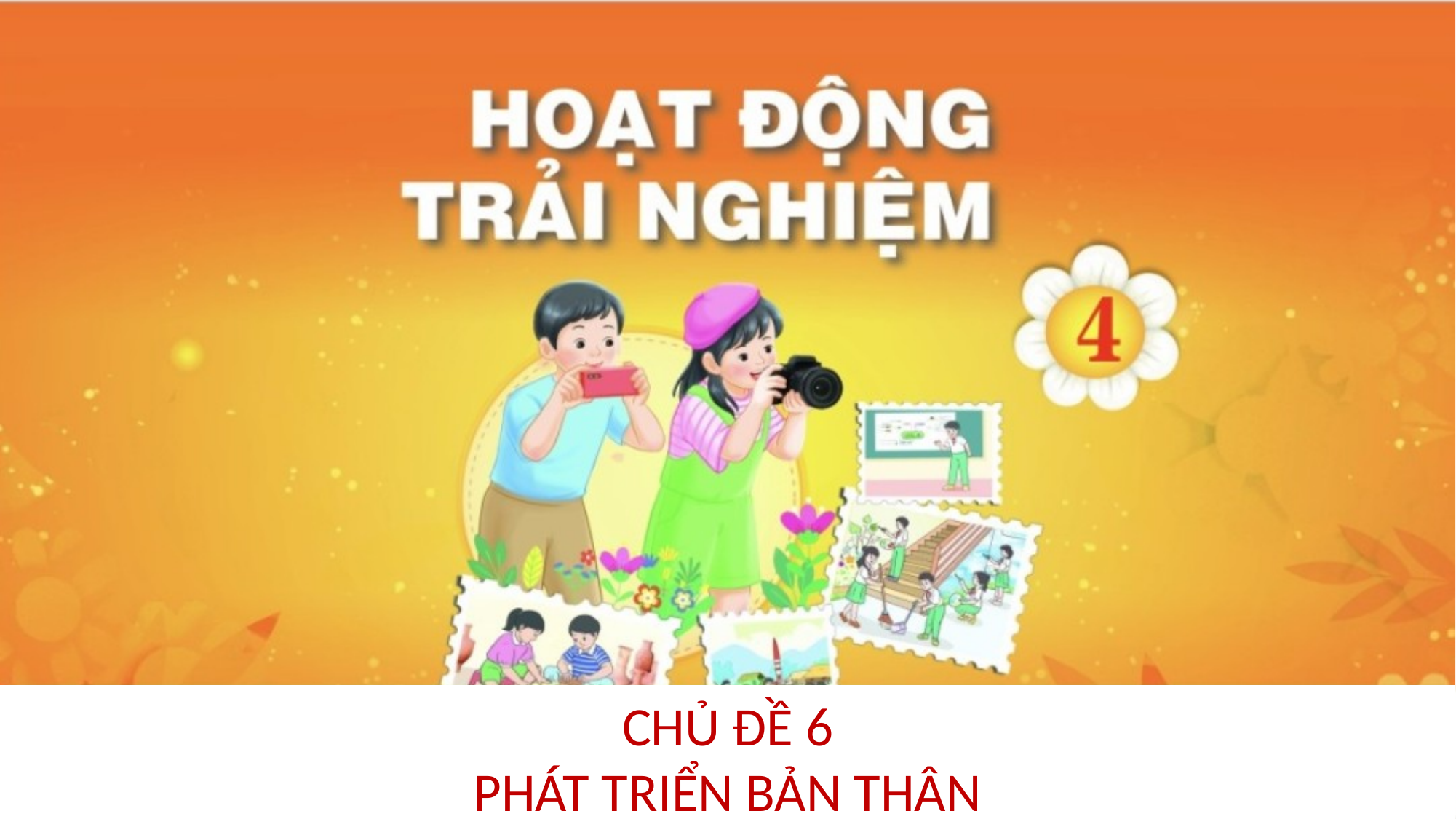

CHỦ ĐỀ 6
PHÁT TRIỂN BẢN THÂN